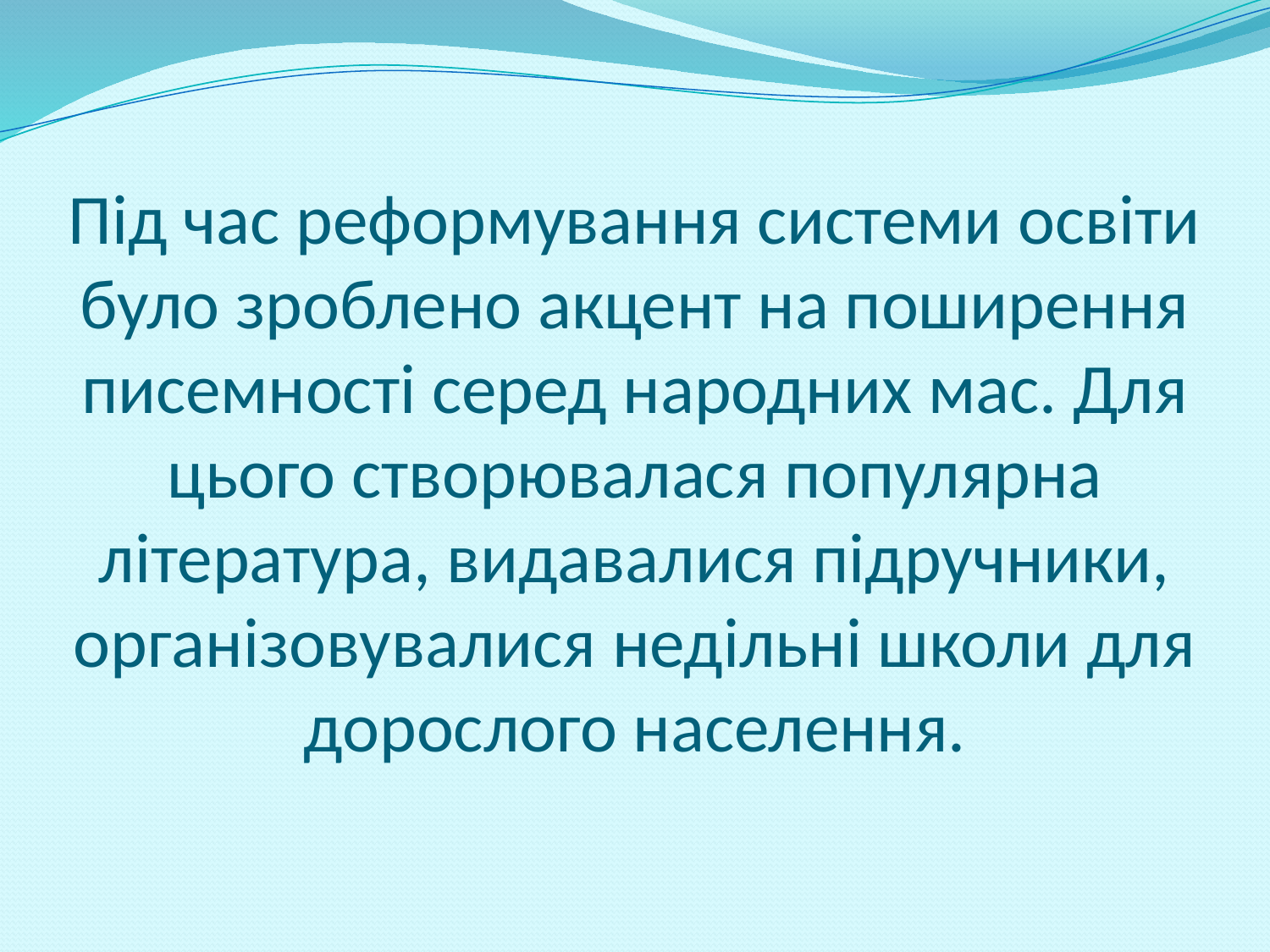

# Під час реформування системи освіти було зроблено акцент на поширення писемності серед народних мас. Для цього створювалася популярна література, видавалися підручники, організовувалися недільні школи для дорослого населення.